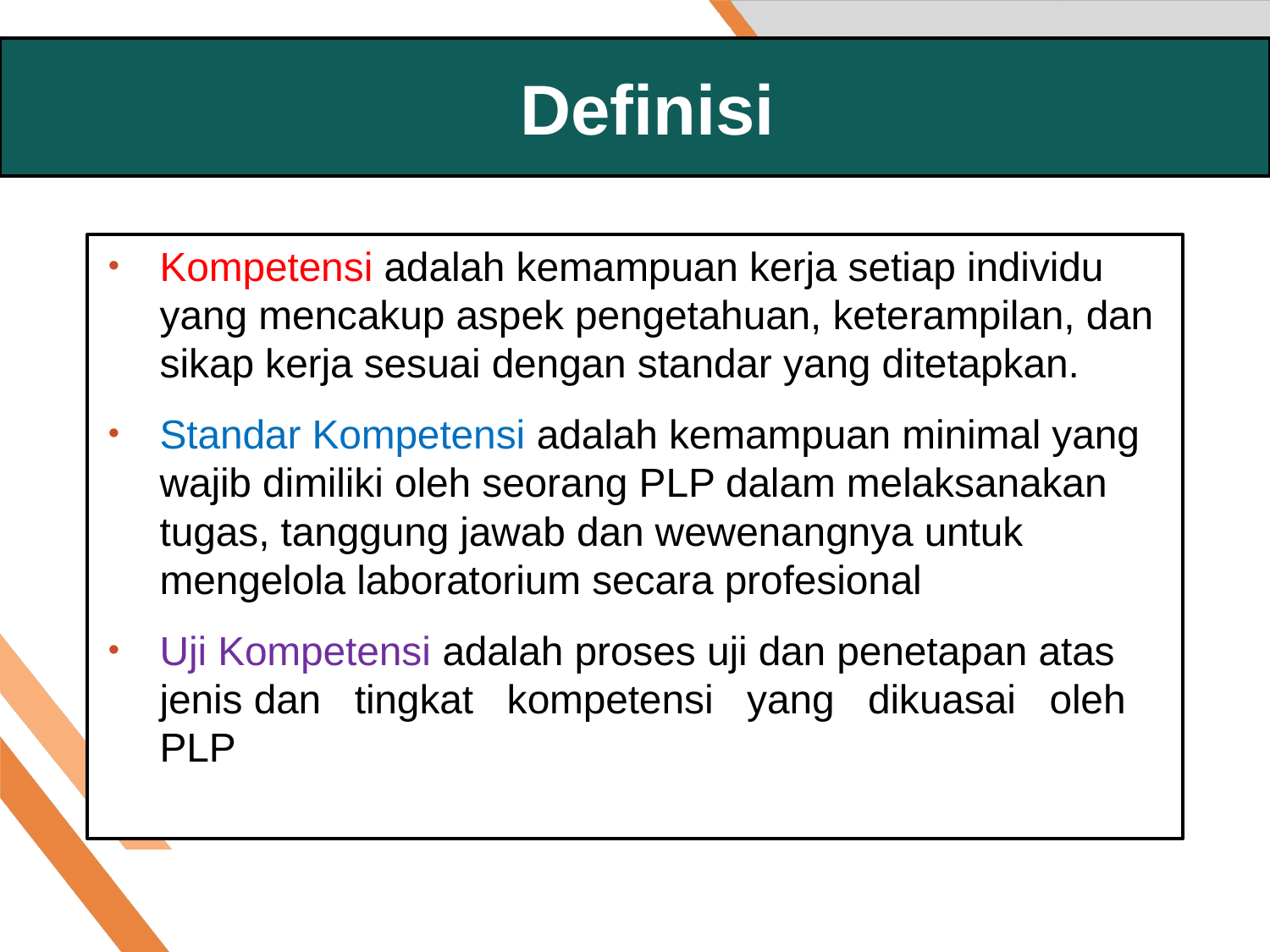

# Definisi
Kompetensi adalah kemampuan kerja setiap individu yang mencakup aspek pengetahuan, keterampilan, dan sikap kerja sesuai dengan standar yang ditetapkan.
Standar Kompetensi adalah kemampuan minimal yang wajib dimiliki oleh seorang PLP dalam melaksanakan tugas, tanggung jawab dan wewenangnya untuk mengelola laboratorium secara profesional
Uji Kompetensi adalah proses uji dan penetapan atas jenis dan   tingkat   kompetensi   yang   dikuasai   oleh PLP